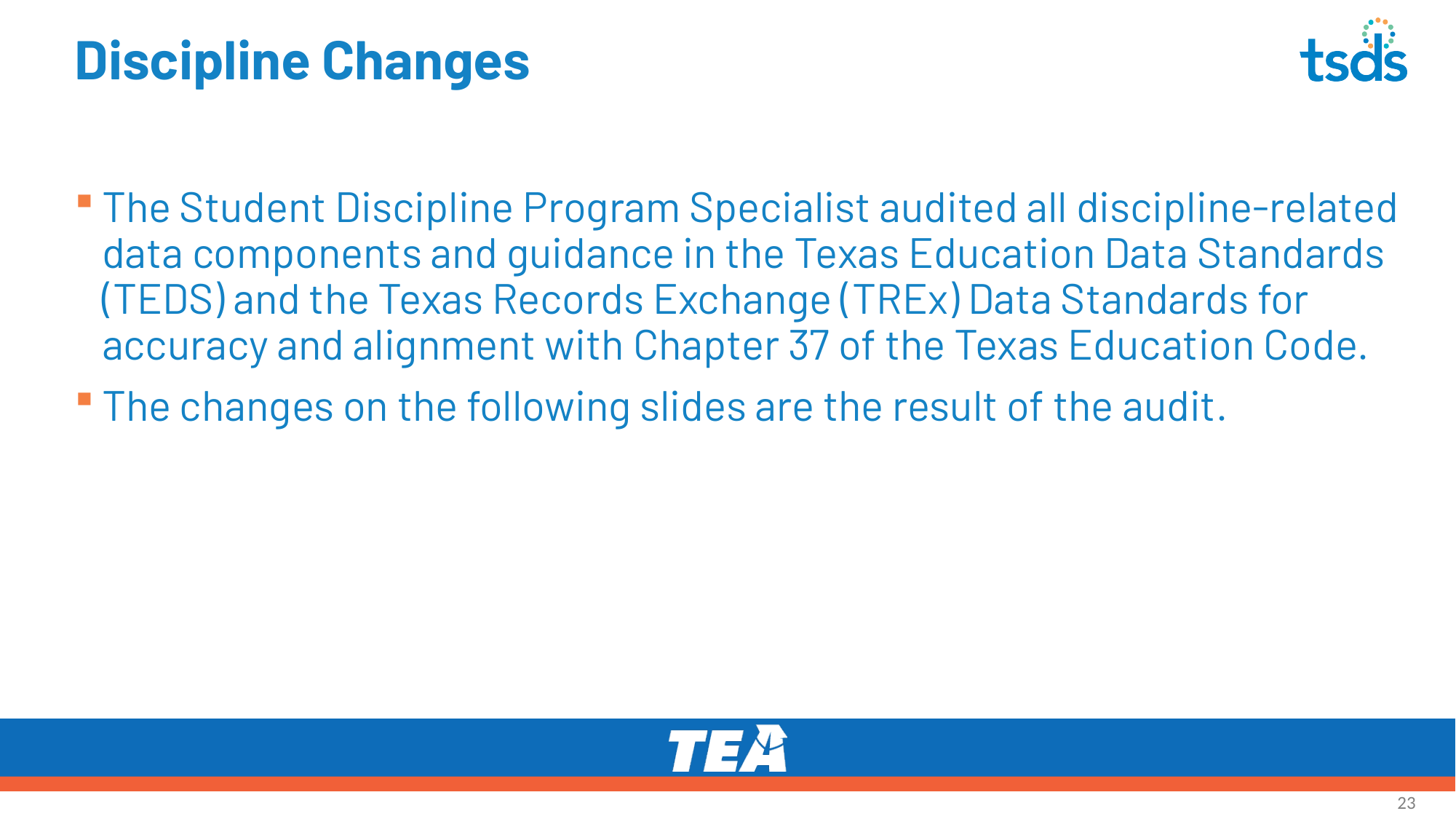

# Discipline Changes
The Student Discipline Program Specialist audited all discipline-related data components and guidance in the Texas Education Data Standards (TEDS) and the Texas Records Exchange (TREx) Data Standards for accuracy and alignment with Chapter 37 of the Texas Education Code.
The changes on the following slides are the result of the audit.

23